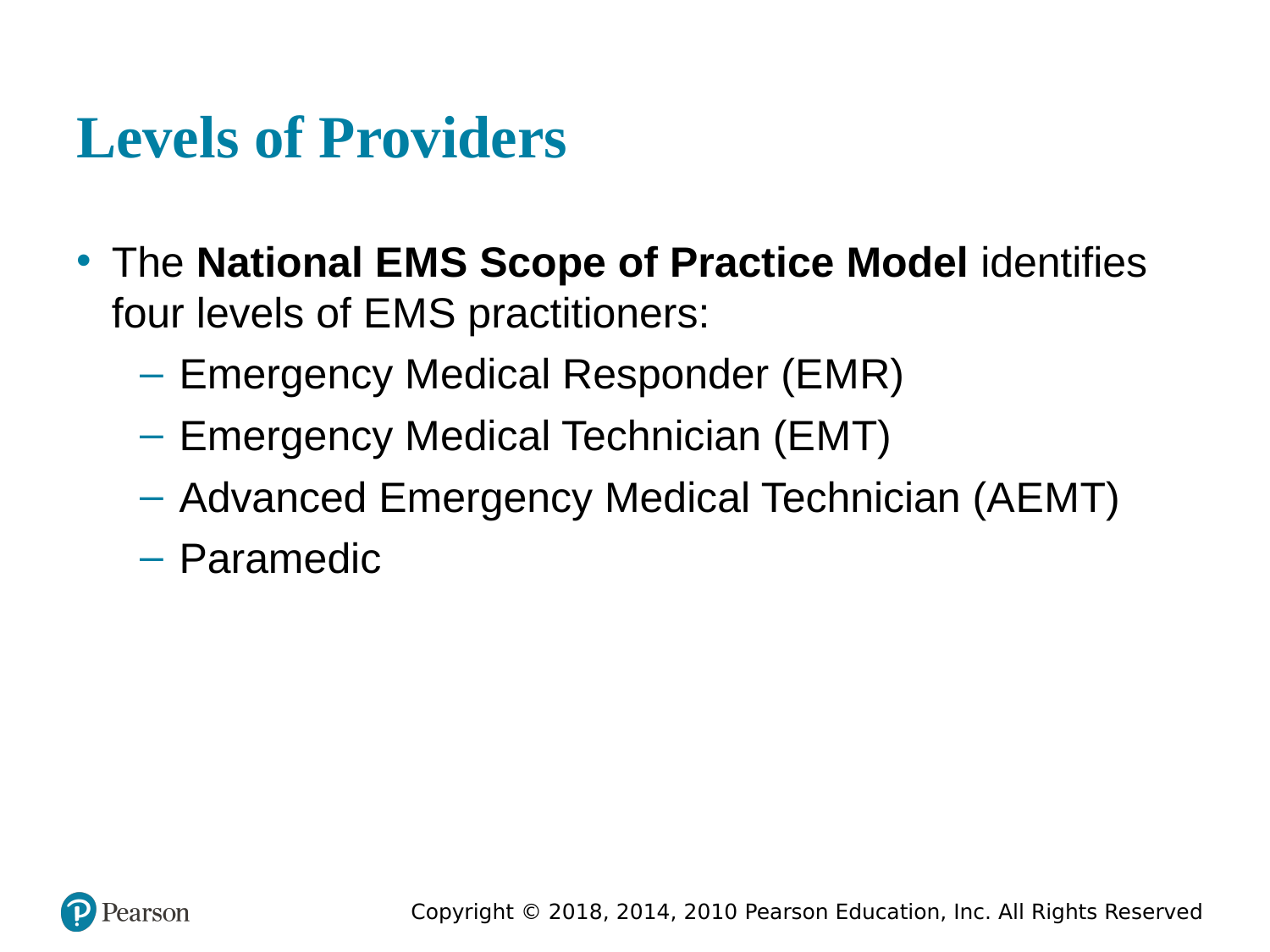

# Levels of Providers
The National E M S Scope of Practice Model identifies four levels of E M S practitioners:
Emergency Medical Responder (E M R)
Emergency Medical Technician (E M T)
Advanced Emergency Medical Technician (A E M T)
Paramedic